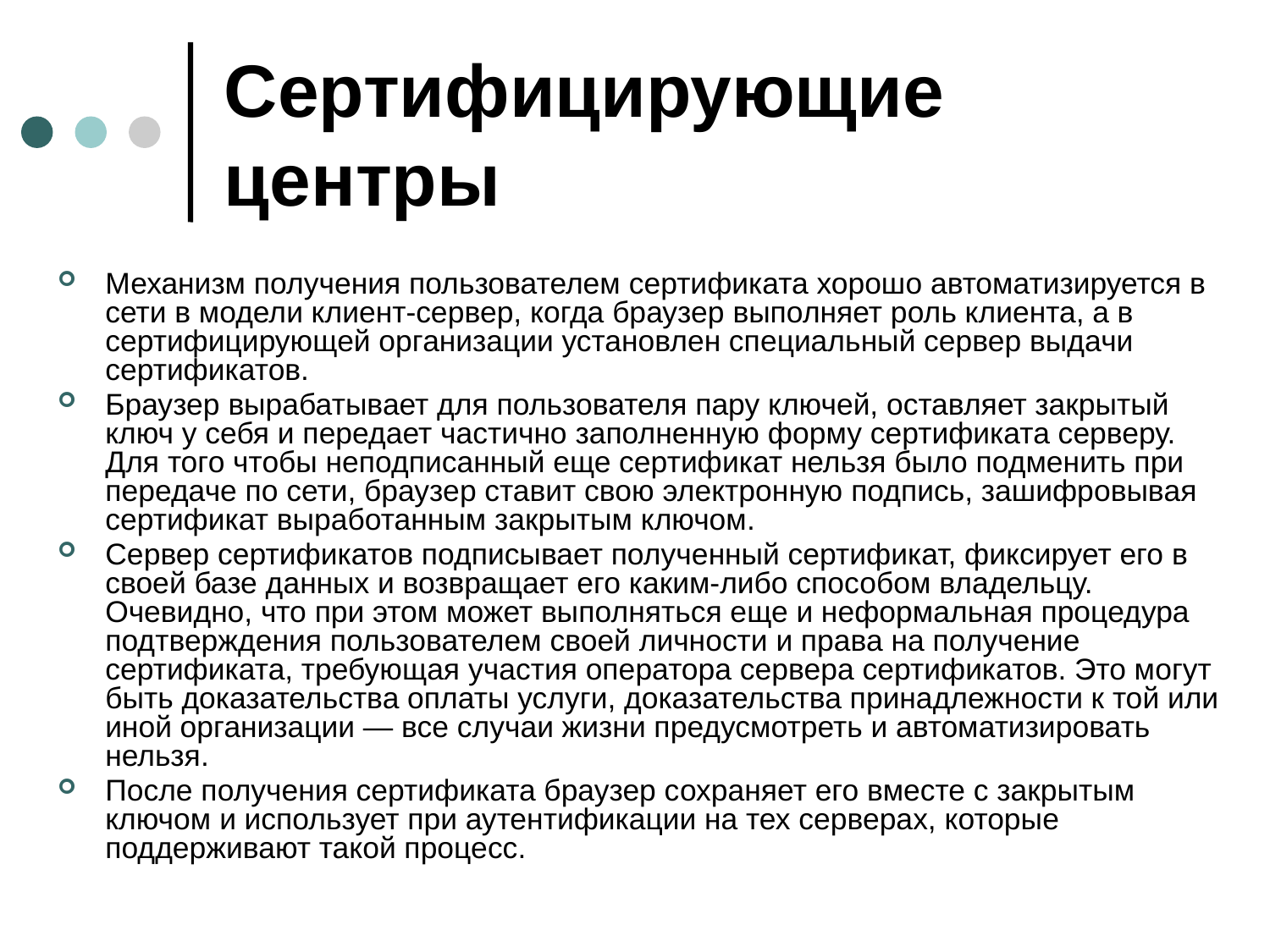

# Сертифицирующие центры
Механизм получения пользователем сертификата хорошо автоматизируется в сети в модели клиент-сервер, когда браузер выполняет роль клиента, а в сертифицирующей организации установлен специальный сервер выдачи сертификатов.
Браузер вырабатывает для пользователя пару ключей, оставляет закрытый ключ у себя и передает частично заполненную форму сертификата серверу. Для того чтобы неподписанный еще сертификат нельзя было подменить при передаче по сети, браузер ставит свою электронную подпись, зашифровывая сертификат выработанным закрытым ключом.
Сервер сертификатов подписывает полученный сертификат, фиксирует его в своей базе данных и возвращает его каким-либо способом владельцу. Очевидно, что при этом может выполняться еще и неформальная процедура подтверждения пользователем своей личности и права на получение сертификата, требующая участия оператора сервера сертификатов. Это могут быть доказательства оплаты услуги, доказательства принадлежности к той или иной организации — все случаи жизни предусмотреть и автоматизировать нельзя.
После получения сертификата браузер сохраняет его вместе с закрытым ключом и использует при аутентификации на тех серверах, которые поддерживают такой процесс.